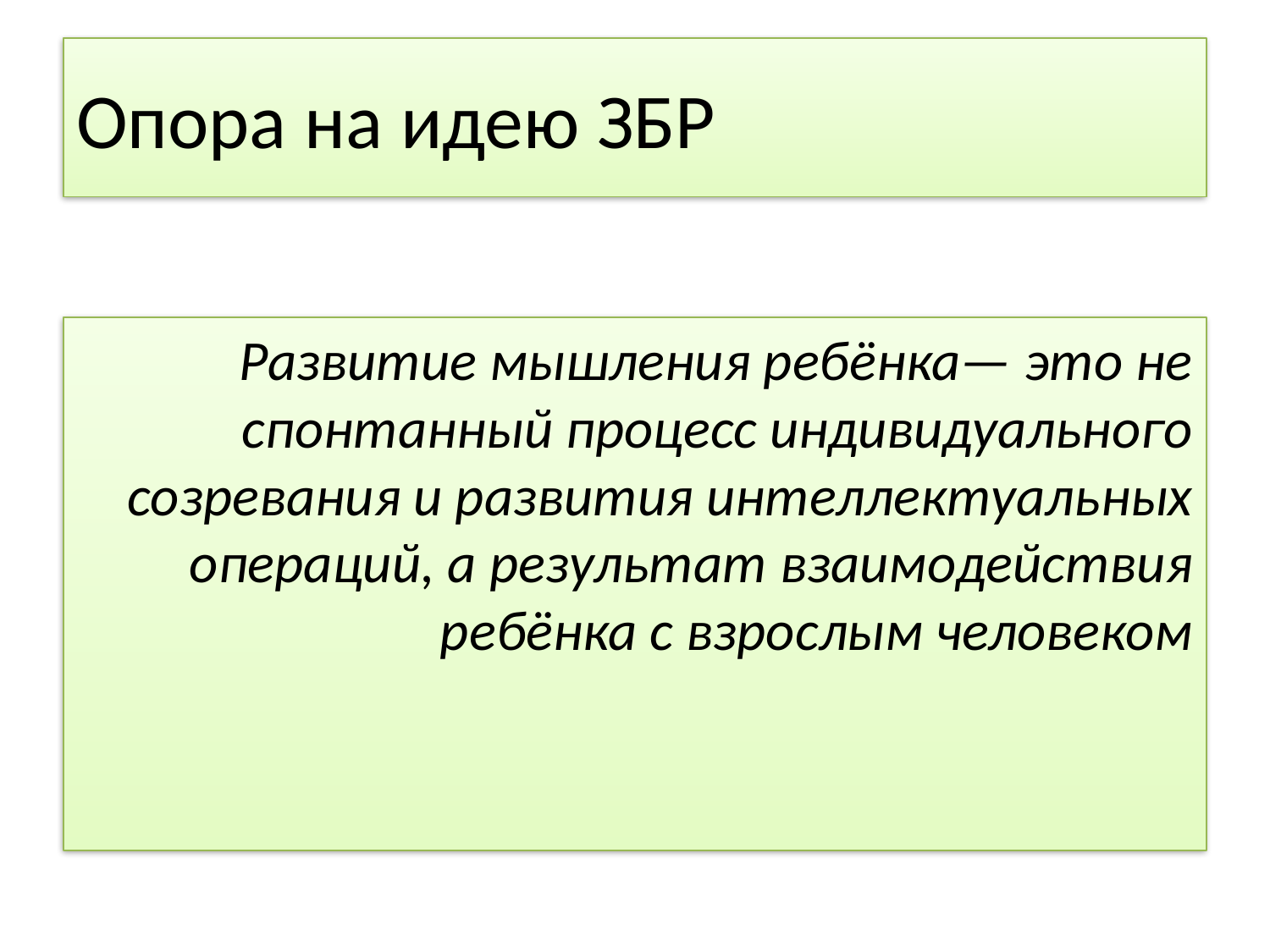

# Опора на идею ЗБР
    Развитие мышления ребёнка— это не спонтанный процесс индивидуального созревания и развития интеллектуальных операций, а результат взаимодействия ребёнка с взрослым человеком